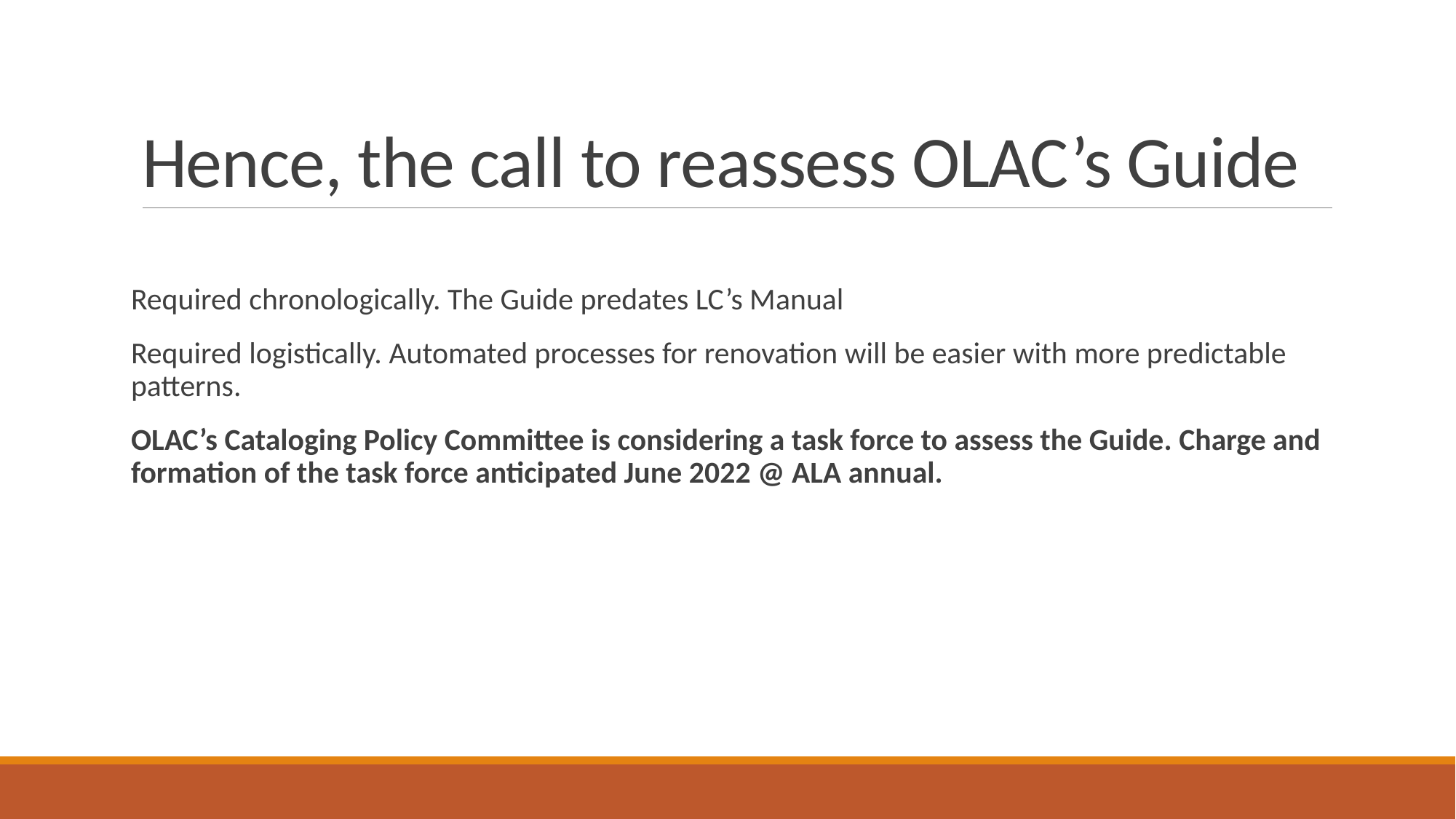

# Hence, the call to reassess OLAC’s Guide

Required chronologically. The Guide predates LC’s Manual
Required logistically. Automated processes for renovation will be easier with more predictable patterns.
OLAC’s Cataloging Policy Committee is considering a task force to assess the Guide. Charge and formation of the task force anticipated June 2022 @ ALA annual.